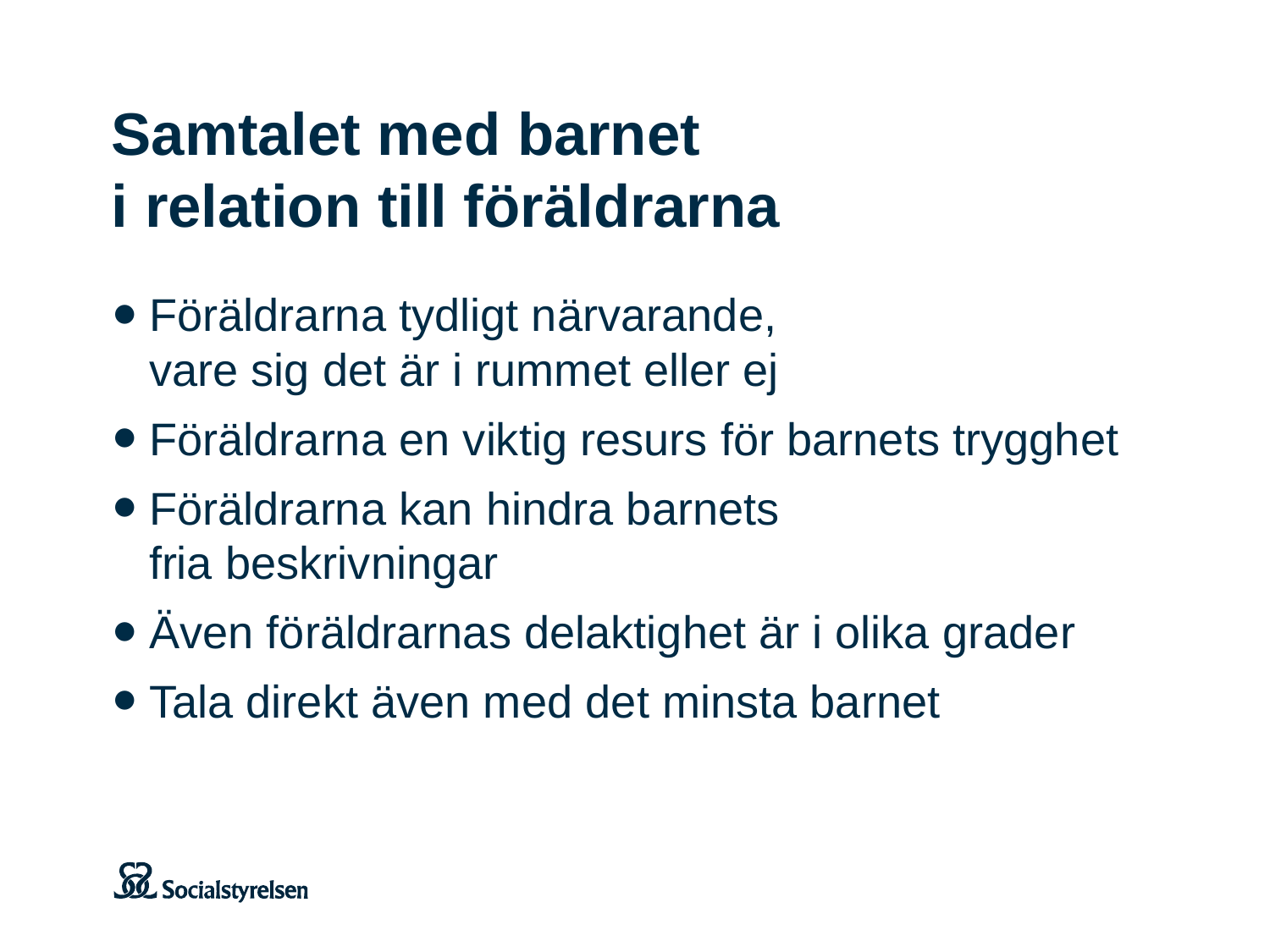

# Samtalet med barnet i relation till föräldrarna
Föräldrarna tydligt närvarande,
vare sig det är i rummet eller ej
Föräldrarna en viktig resurs för barnets trygghet
Föräldrarna kan hindra barnets
fria beskrivningar
Även föräldrarnas delaktighet är i olika grader
Tala direkt även med det minsta barnet